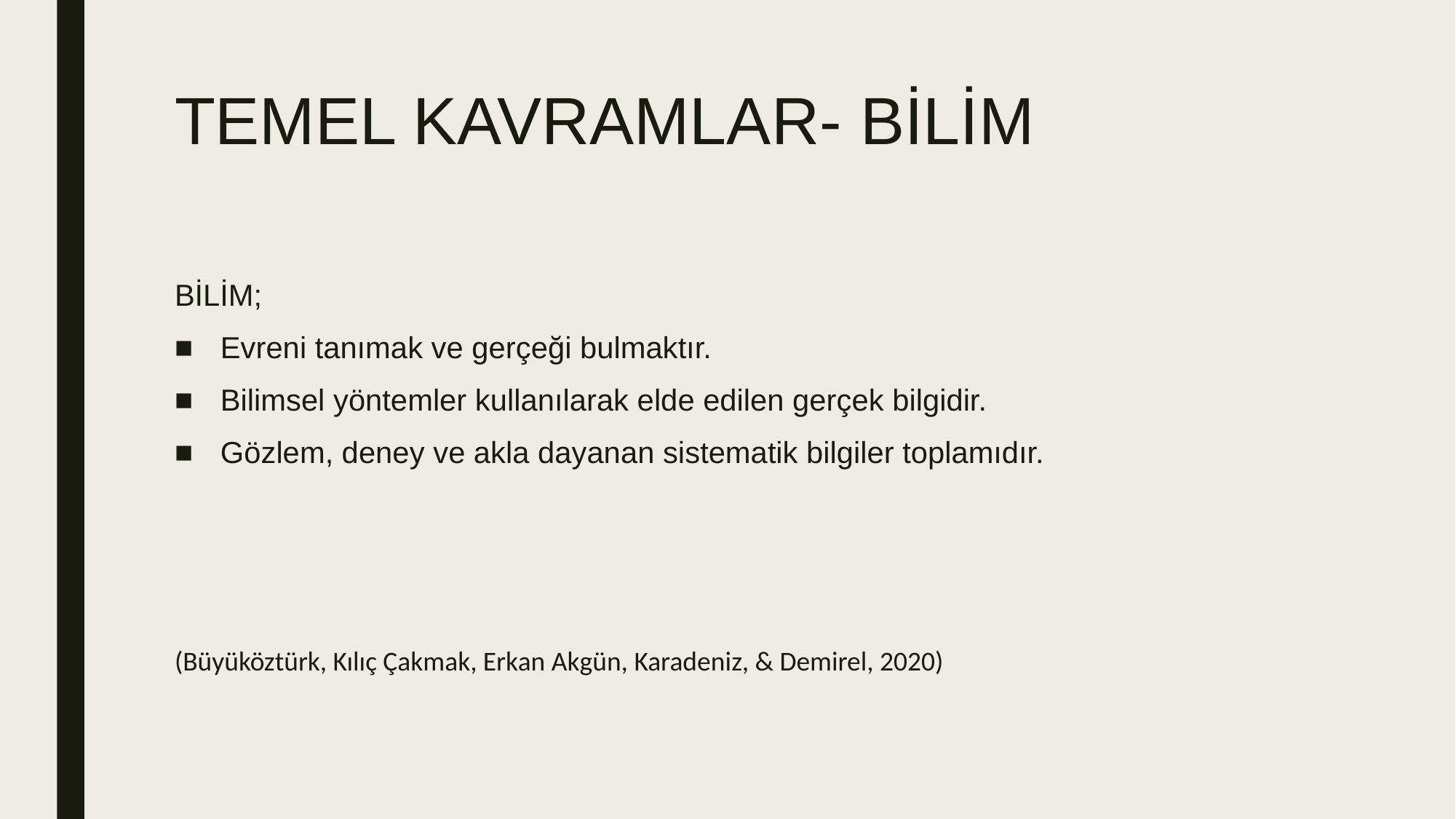

# TEMEL KAVRAMLAR- BİLİM
BİLİM;
Evreni tanımak ve gerçeği bulmaktır.
Bilimsel yöntemler kullanılarak elde edilen gerçek bilgidir.
Gözlem, deney ve akla dayanan sistematik bilgiler toplamıdır.

(Büyüköztürk, Kılıç Çakmak, Erkan Akgün, Karadeniz, & Demirel, 2020)